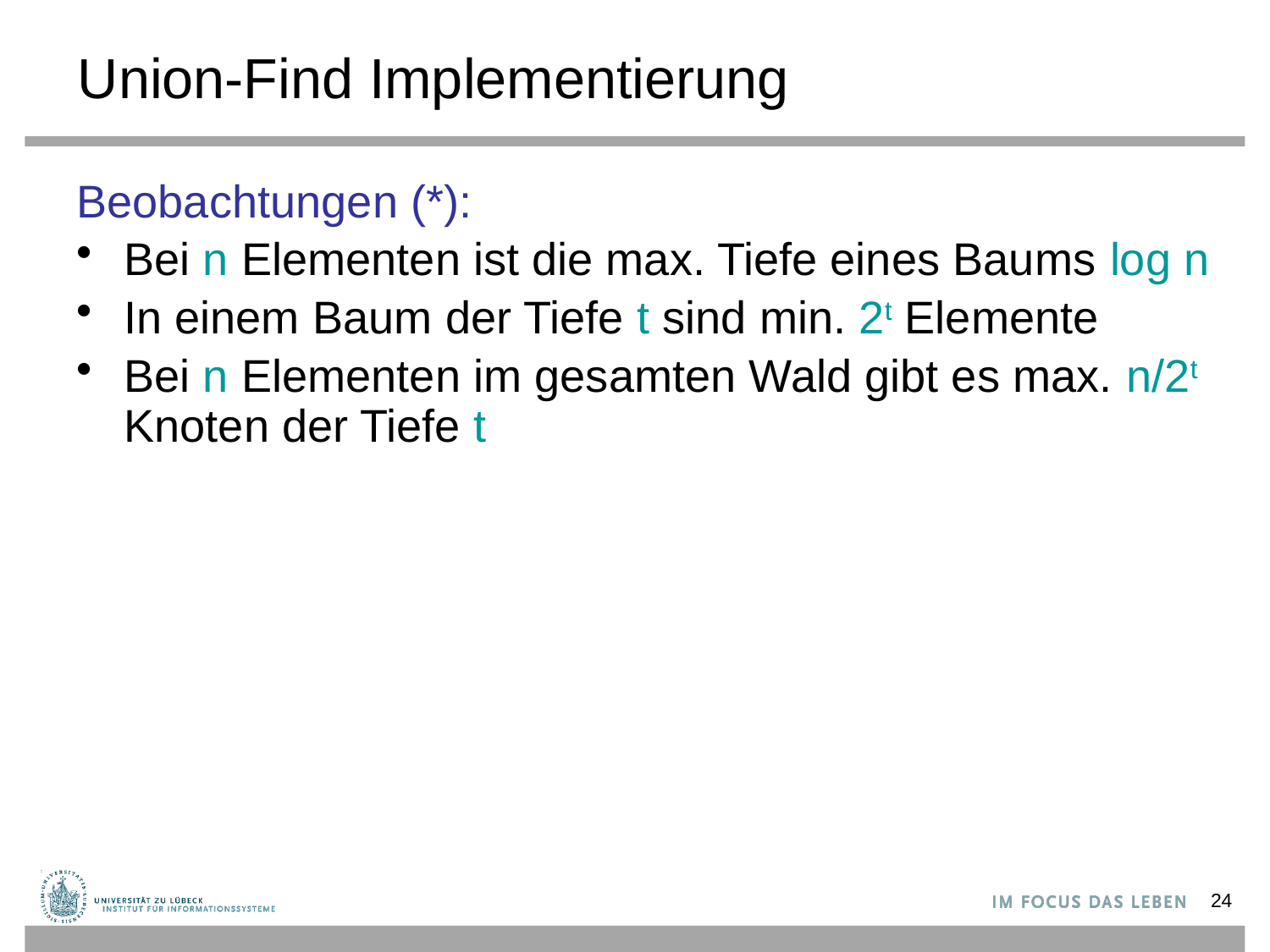

# Union-Find Implementierung
Beobachtungen (*):
Bei n Elementen ist die max. Tiefe eines Baums log n
In einem Baum der Tiefe t sind min. 2t Elemente
Bei n Elementen im gesamten Wald gibt es max. n/2t Knoten der Tiefe t
24